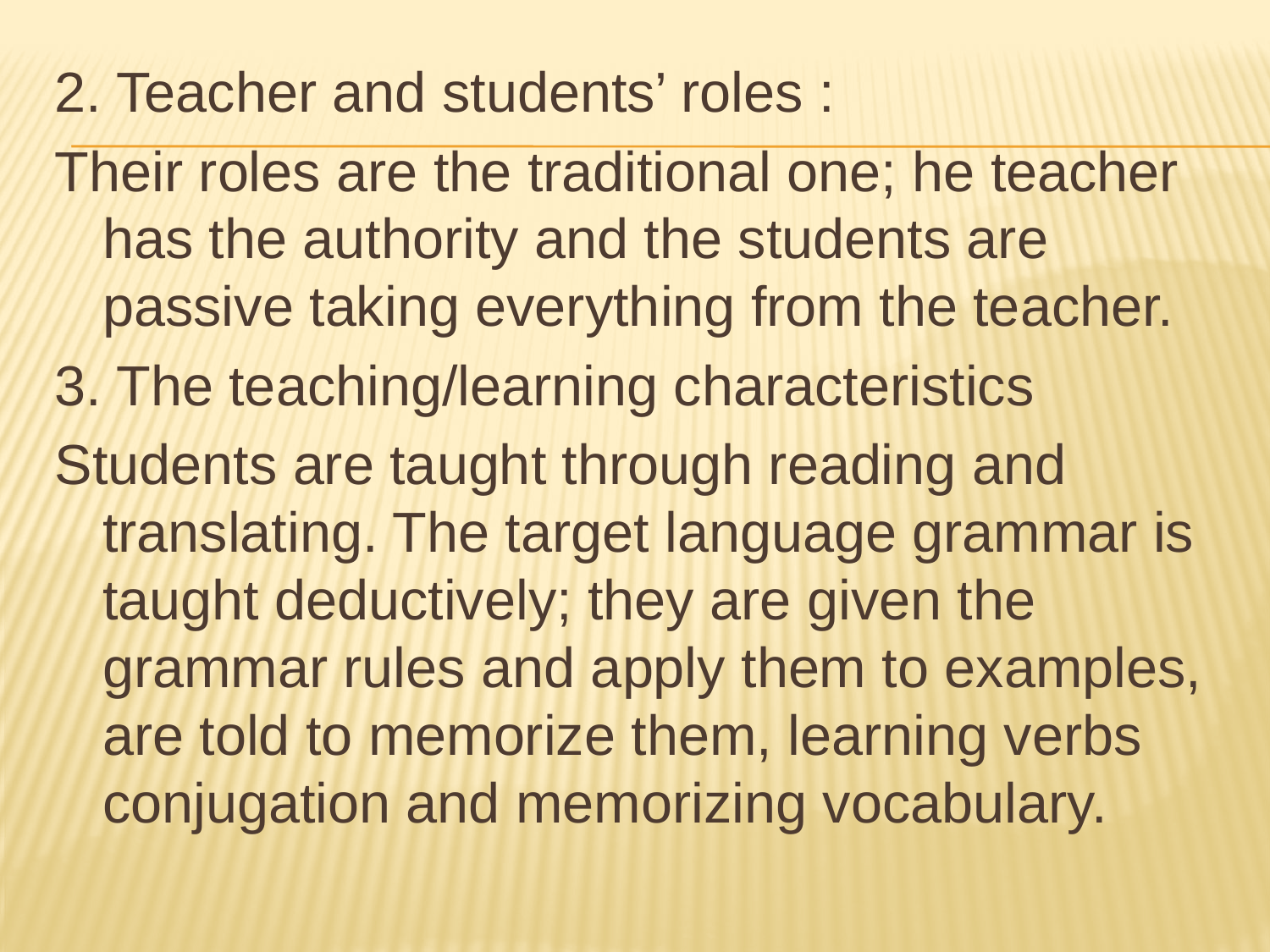

2. Teacher and students’ roles :
Their roles are the traditional one; he teacher has the authority and the students are passive taking everything from the teacher.
3. The teaching/learning characteristics
Students are taught through reading and translating. The target language grammar is taught deductively; they are given the grammar rules and apply them to examples, are told to memorize them, learning verbs conjugation and memorizing vocabulary.